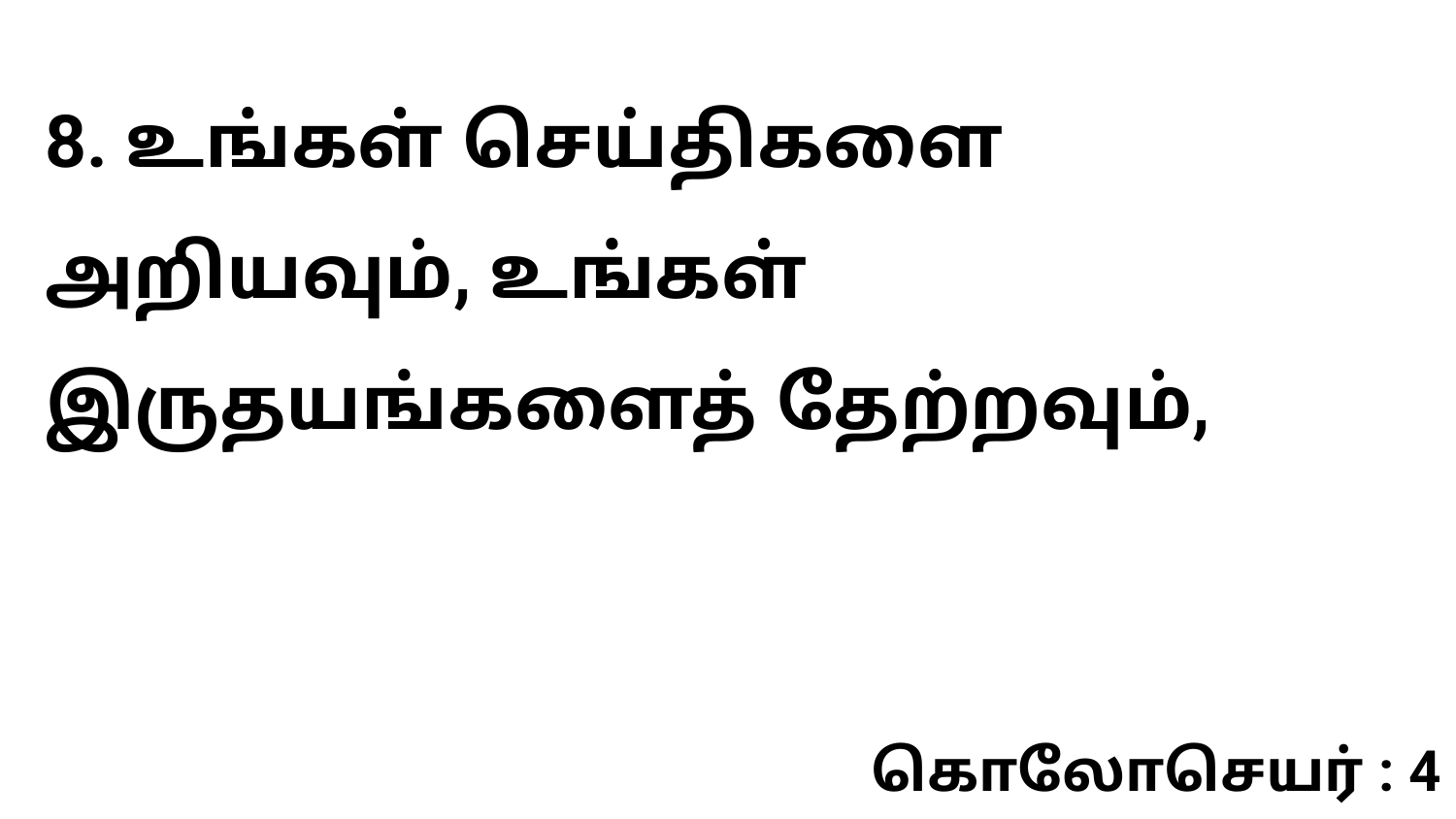

8. உங்கள் செய்திகளை அறியவும், உங்கள் இருதயங்களைத் தேற்றவும்,
கொலோசெயர் : 4